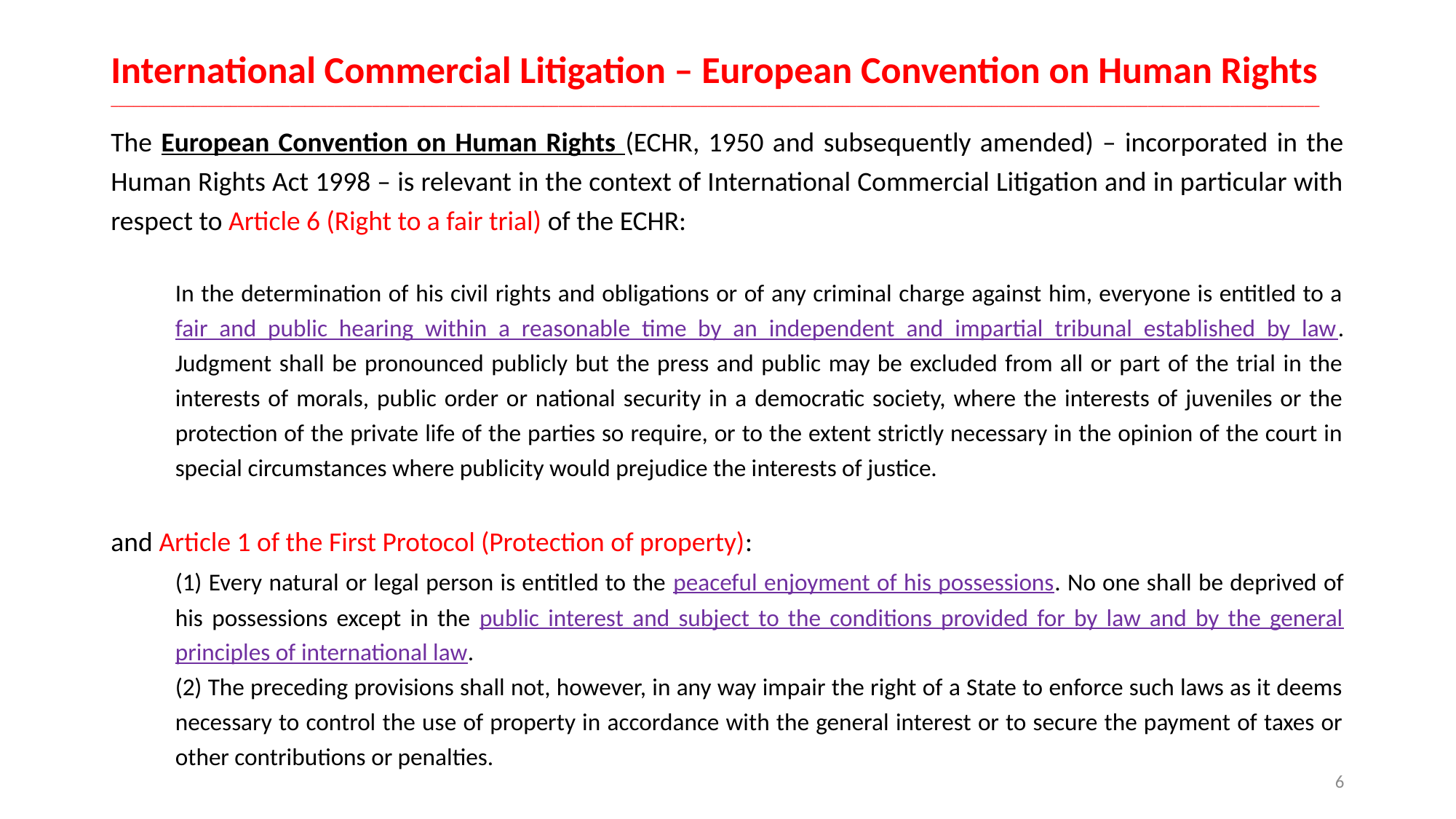

# International Commercial Litigation – European Convention on Human Rights __________________________________________________________________________________________________________________________________________________________________
The European Convention on Human Rights (ECHR, 1950 and subsequently amended) – incorporated in the Human Rights Act 1998 – is relevant in the context of International Commercial Litigation and in particular with respect to Article 6 (Right to a fair trial) of the ECHR:

In the determination of his civil rights and obligations or of any criminal charge against him, everyone is entitled to a fair and public hearing within a reasonable time by an independent and impartial tribunal established by law. Judgment shall be pronounced publicly but the press and public may be excluded from all or part of the trial in the interests of morals, public order or national security in a democratic society, where the interests of juveniles or the protection of the private life of the parties so require, or to the extent strictly necessary in the opinion of the court in special circumstances where publicity would prejudice the interests of justice.

and Article 1 of the First Protocol (Protection of property):
	(1) Every natural or legal person is entitled to the peaceful enjoyment of his possessions. No one shall be deprived of his possessions except in the public interest and subject to the conditions provided for by law and by the general principles of international law.
	(2) The preceding provisions shall not, however, in any way impair the right of a State to enforce such laws as it deems necessary to control the use of property in accordance with the general interest or to secure the payment of taxes or other contributions or penalties.
6